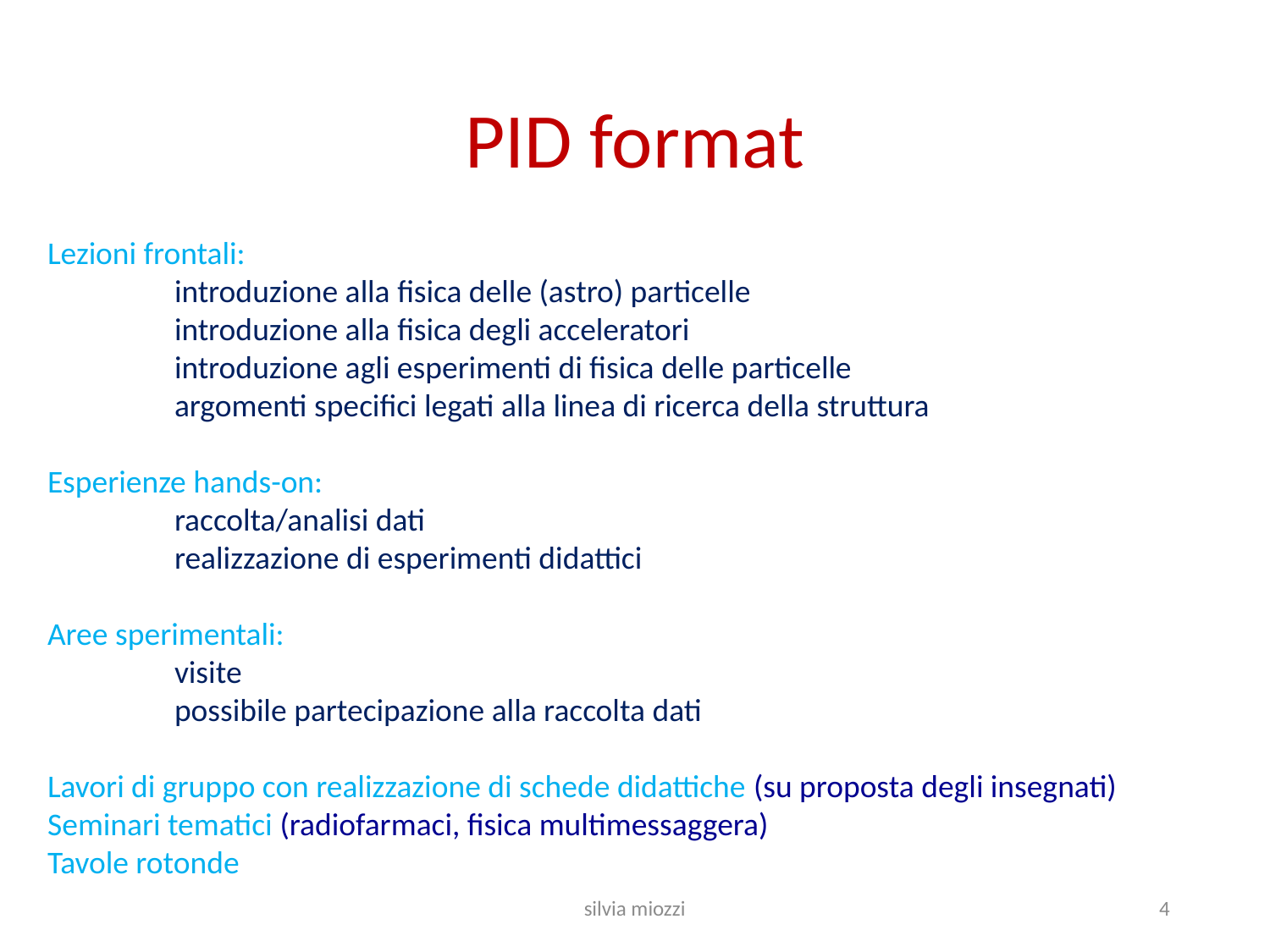

# PID format
Lezioni frontali:
	introduzione alla fisica delle (astro) particelle
	introduzione alla fisica degli acceleratori
	introduzione agli esperimenti di fisica delle particelle
	argomenti specifici legati alla linea di ricerca della struttura

Esperienze hands-on:
	raccolta/analisi dati
	realizzazione di esperimenti didattici

Aree sperimentali:
	visite
	possibile partecipazione alla raccolta dati

Lavori di gruppo con realizzazione di schede didattiche (su proposta degli insegnati)
Seminari tematici (radiofarmaci, fisica multimessaggera)
Tavole rotonde
silvia miozzi
4